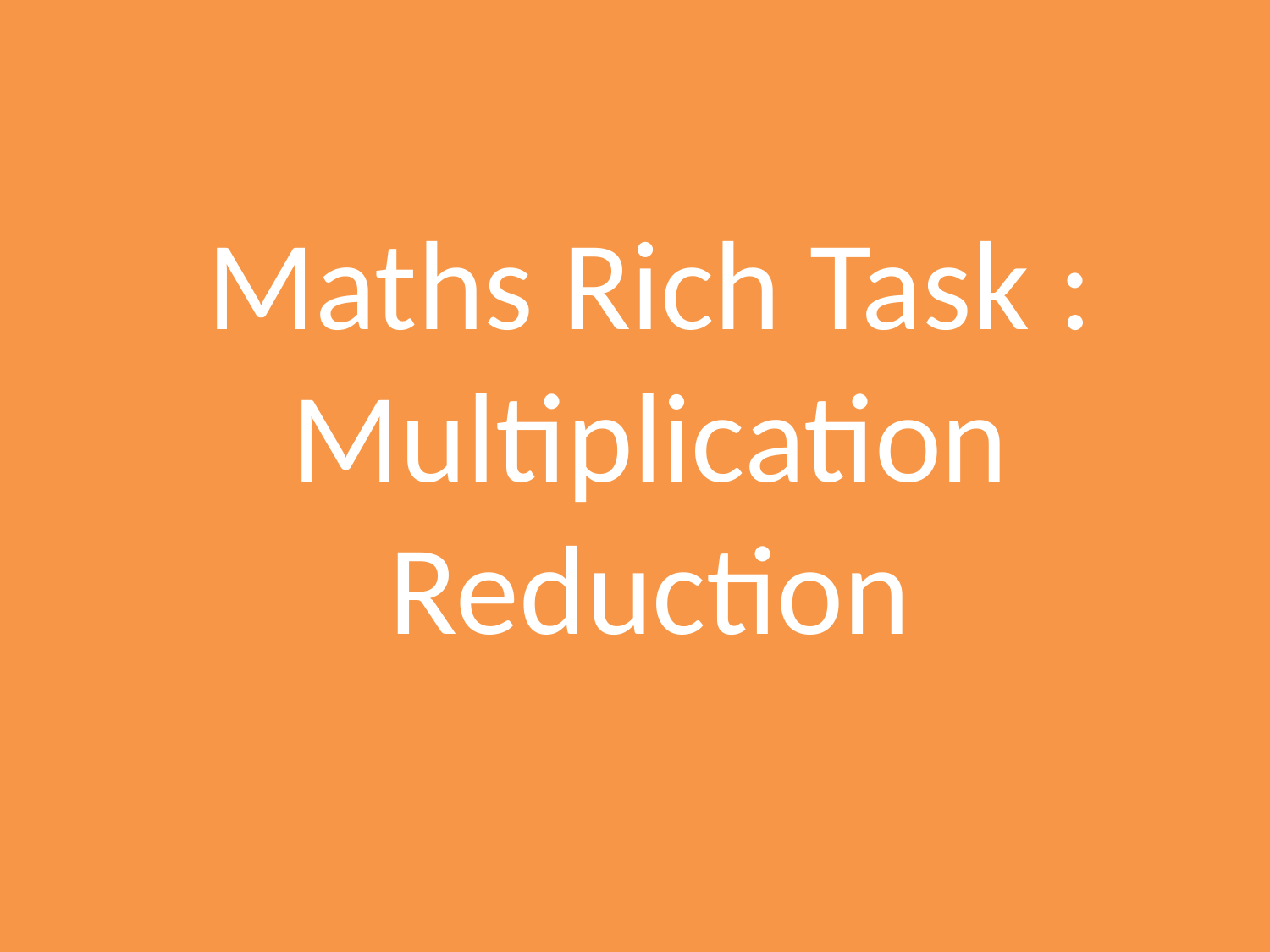

# Maths Rich Task : Multiplication Reduction